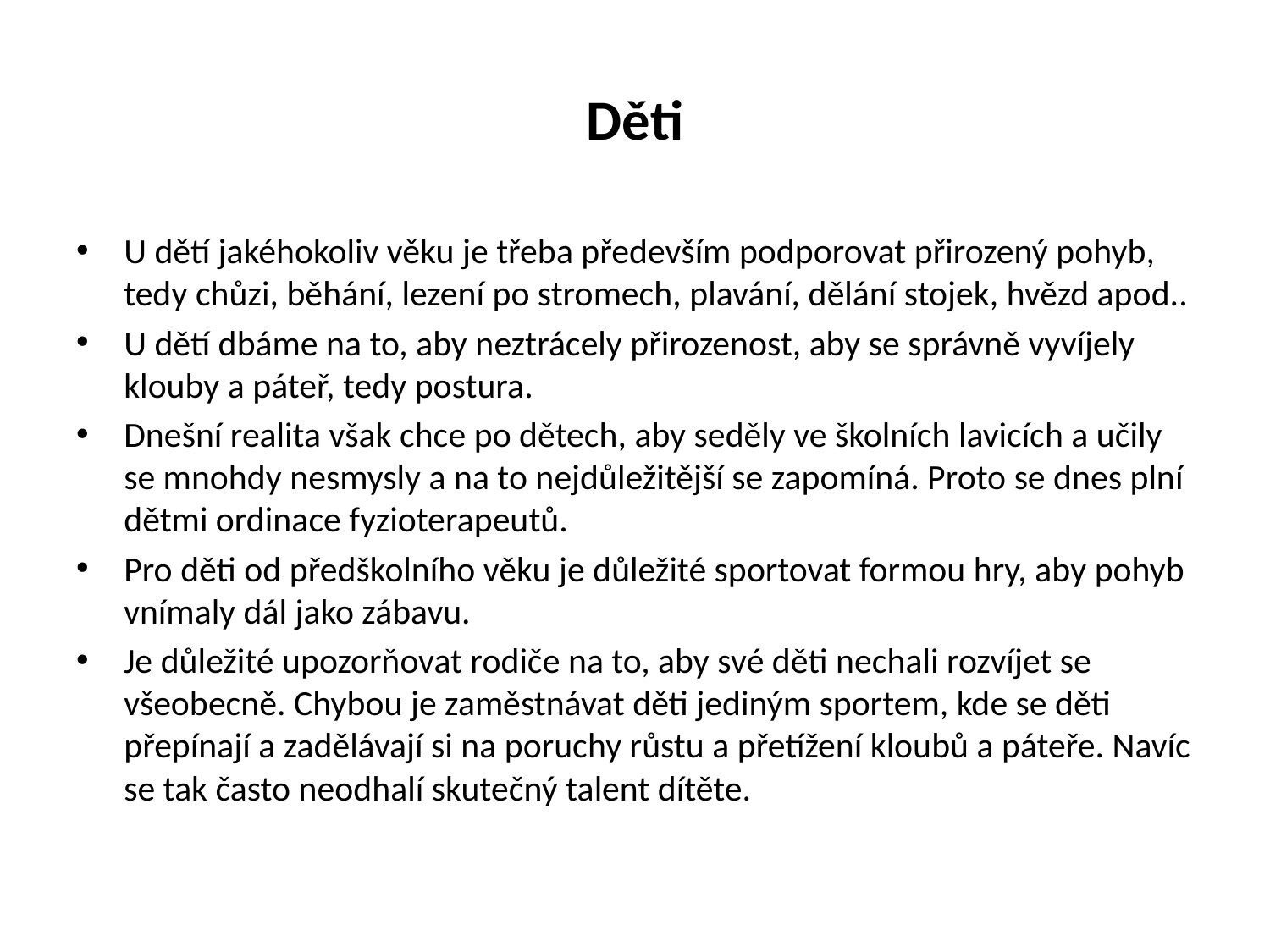

# Děti
U dětí jakéhokoliv věku je třeba především podporovat přirozený pohyb, tedy chůzi, běhání, lezení po stromech, plavání, dělání stojek, hvězd apod..
U dětí dbáme na to, aby neztrácely přirozenost, aby se správně vyvíjely klouby a páteř, tedy postura.
Dnešní realita však chce po dětech, aby seděly ve školních lavicích a učily se mnohdy nesmysly a na to nejdůležitější se zapomíná. Proto se dnes plní dětmi ordinace fyzioterapeutů.
Pro děti od předškolního věku je důležité sportovat formou hry, aby pohyb vnímaly dál jako zábavu.
Je důležité upozorňovat rodiče na to, aby své děti nechali rozvíjet se všeobecně. Chybou je zaměstnávat děti jediným sportem, kde se děti přepínají a zadělávají si na poruchy růstu a přetížení kloubů a páteře. Navíc se tak často neodhalí skutečný talent dítěte.